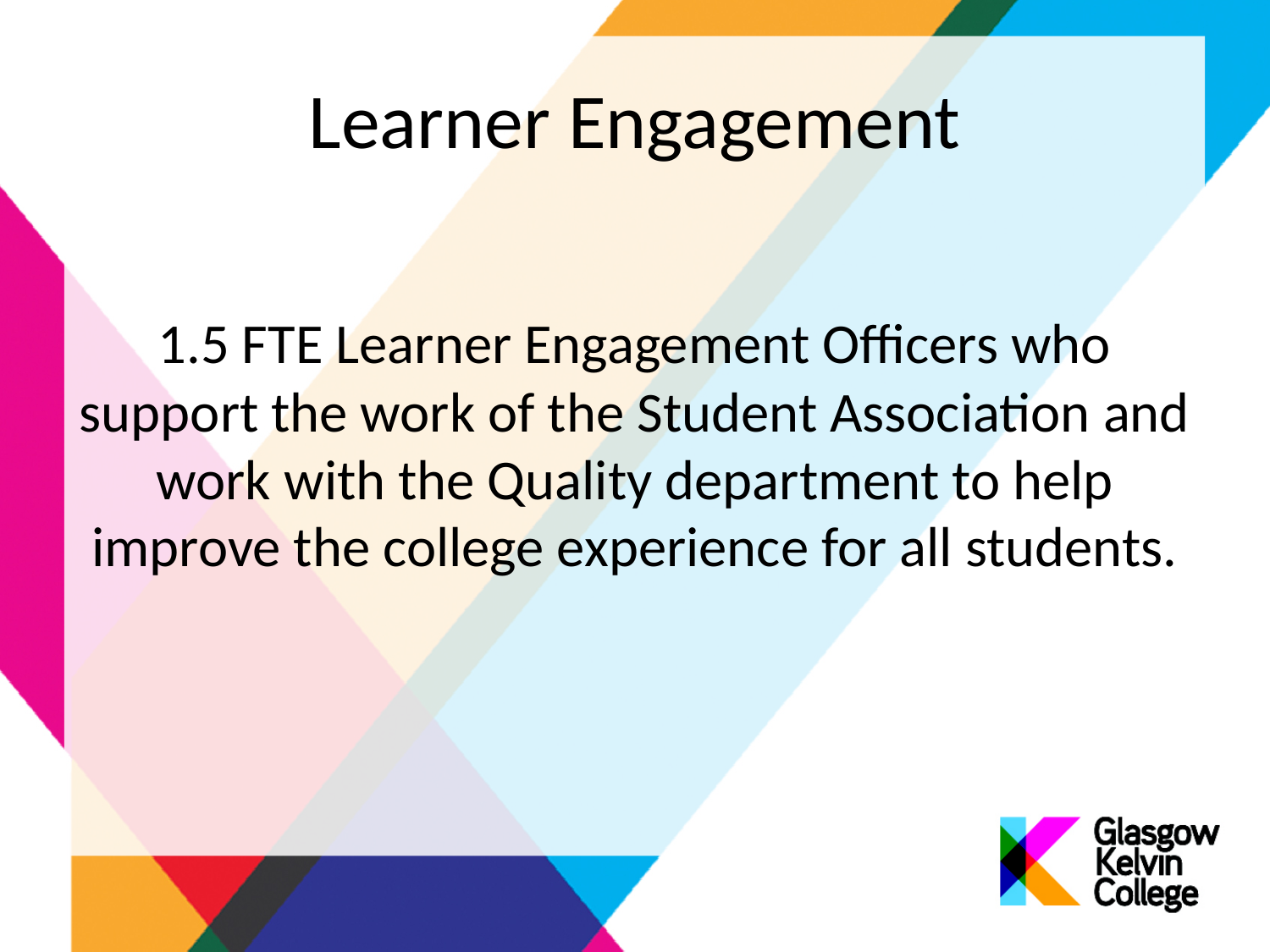

# Learner Engagement

1.5 FTE Learner Engagement Officers who support the work of the Student Association and work with the Quality department to help improve the college experience for all students.